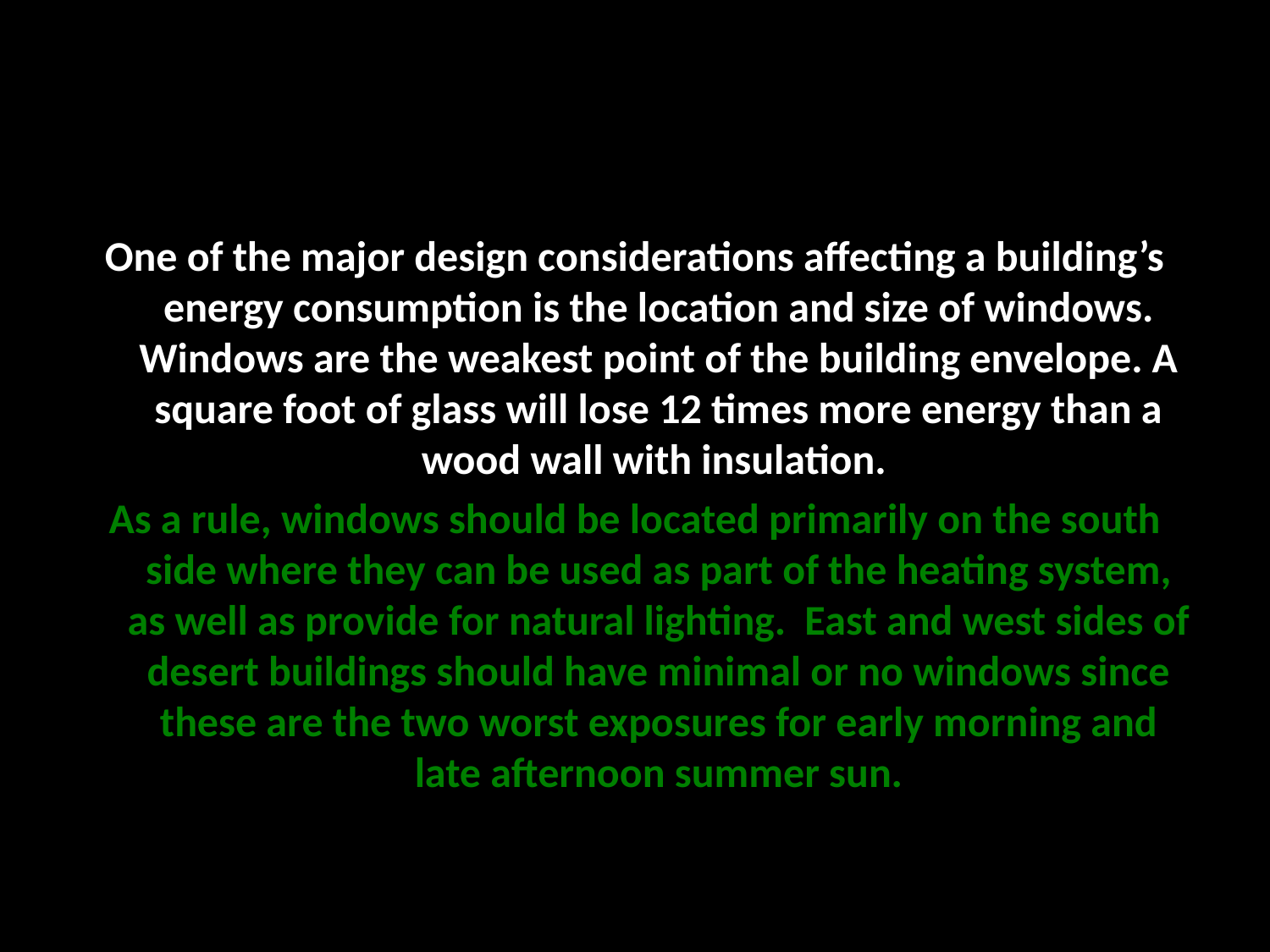

One of the major design considerations affecting a building’s energy consumption is the location and size of windows. Windows are the weakest point of the building envelope. A square foot of glass will lose 12 times more energy than a wood wall with insulation.
As a rule, windows should be located primarily on the south side where they can be used as part of the heating system, as well as provide for natural lighting.  East and west sides of desert buildings should have minimal or no windows since these are the two worst exposures for early morning and late afternoon summer sun.